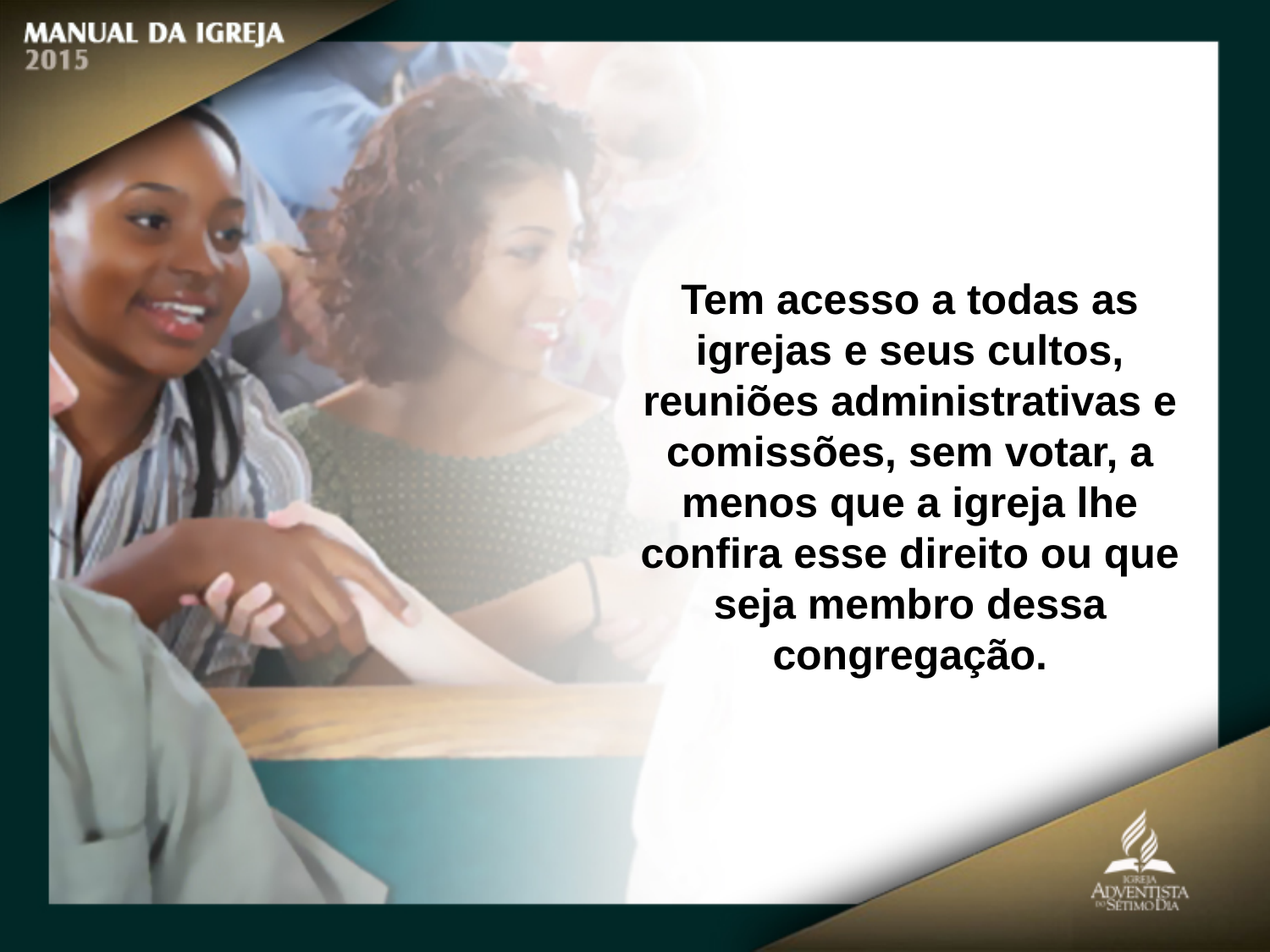

Tem acesso a todas as igrejas e seus cultos, reuniões administrativas e comissões, sem votar, a menos que a igreja lhe confira esse direito ou que seja membro dessa congregação.